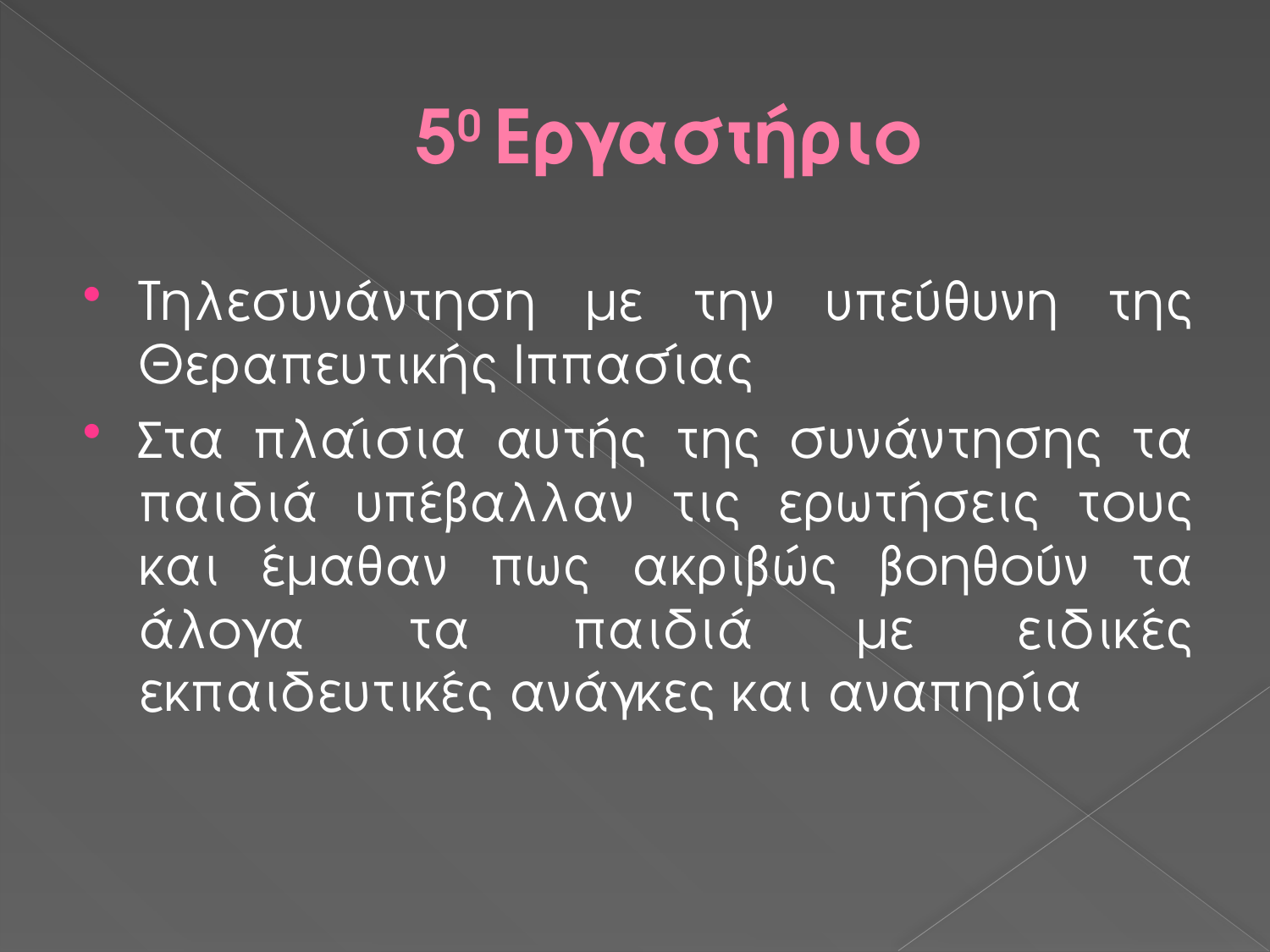

# 50 Εργαστήριο
Τηλεσυνάντηση με την υπεύθυνη της Θεραπευτικής Ιππασίας
Στα πλαίσια αυτής της συνάντησης τα παιδιά υπέβαλλαν τις ερωτήσεις τους και έμαθαν πως ακριβώς βοηθούν τα άλογα τα παιδιά με ειδικές εκπαιδευτικές ανάγκες και αναπηρία